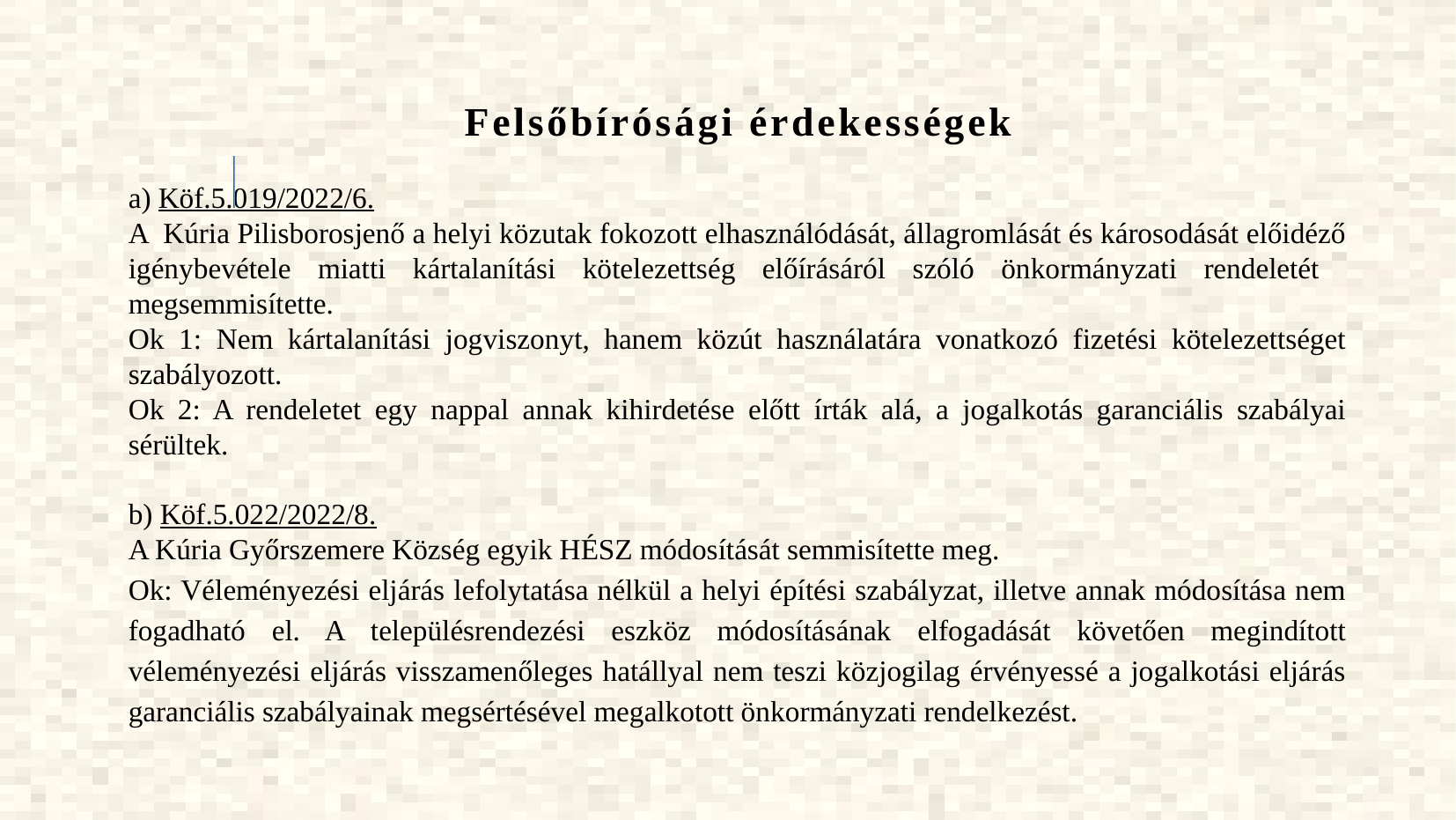

Felsőbírósági érdekességek

a) Köf.5.019/2022/6.
A  Kúria Pilisborosjenő a helyi közutak fokozott elhasználódását, állagromlását és károsodását előidéző igénybevétele miatti kártalanítási kötelezettség előírásáról szóló önkormányzati rendeletét  megsemmisítette.
Ok 1: Nem kártalanítási jogviszonyt, hanem közút használatára vonatkozó fizetési kötelezettséget szabályozott.
Ok 2: A rendeletet egy nappal annak kihirdetése előtt írták alá, a jogalkotás garanciális szabályai sérültek.

b) Köf.5.022/2022/8.
A Kúria Győrszemere Község egyik HÉSZ módosítását semmisítette meg.
Ok: Véleményezési eljárás lefolytatása nélkül a helyi építési szabályzat, illetve annak módosítása nem fogadható el. A településrendezési eszköz módosításának elfogadását követően megindított véleményezési eljárás visszamenőleges hatállyal nem teszi közjogilag érvényessé a jogalkotási eljárás garanciális szabályainak megsértésével megalkotott önkormányzati rendelkezést.